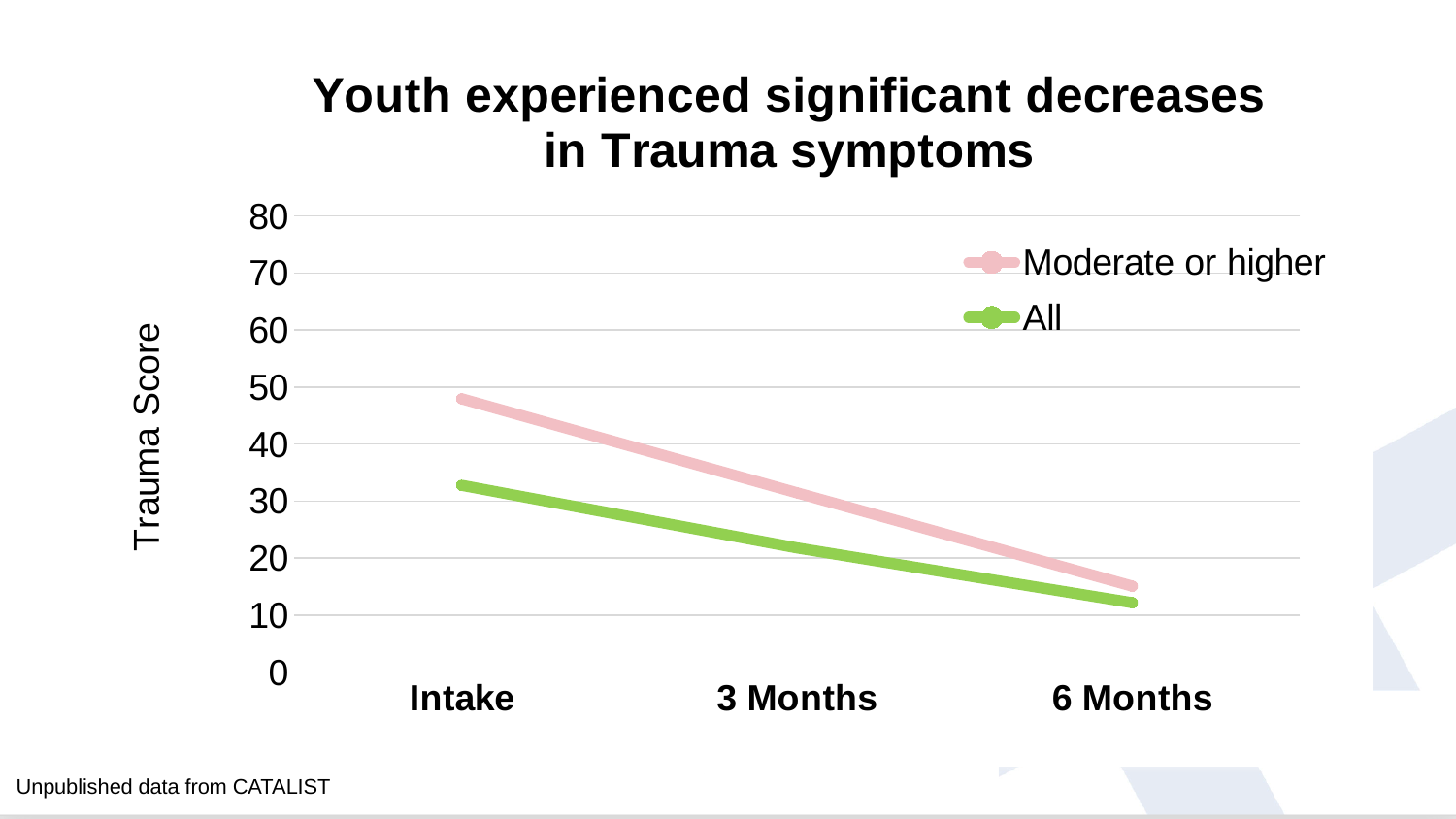

### Chart: Youth experienced significant decreases in Trauma symptoms

| Category | Moderate or higher | All |
|---|---|---|
| Intake | 47.958333333333336 | 32.76923076923076 |
| 3 Months | 31.458333333333336 | 21.79487179487179 |
| 6 Months | 15.083333333333336 | 12.179487179487177 |
Unpublished data from CATALIST